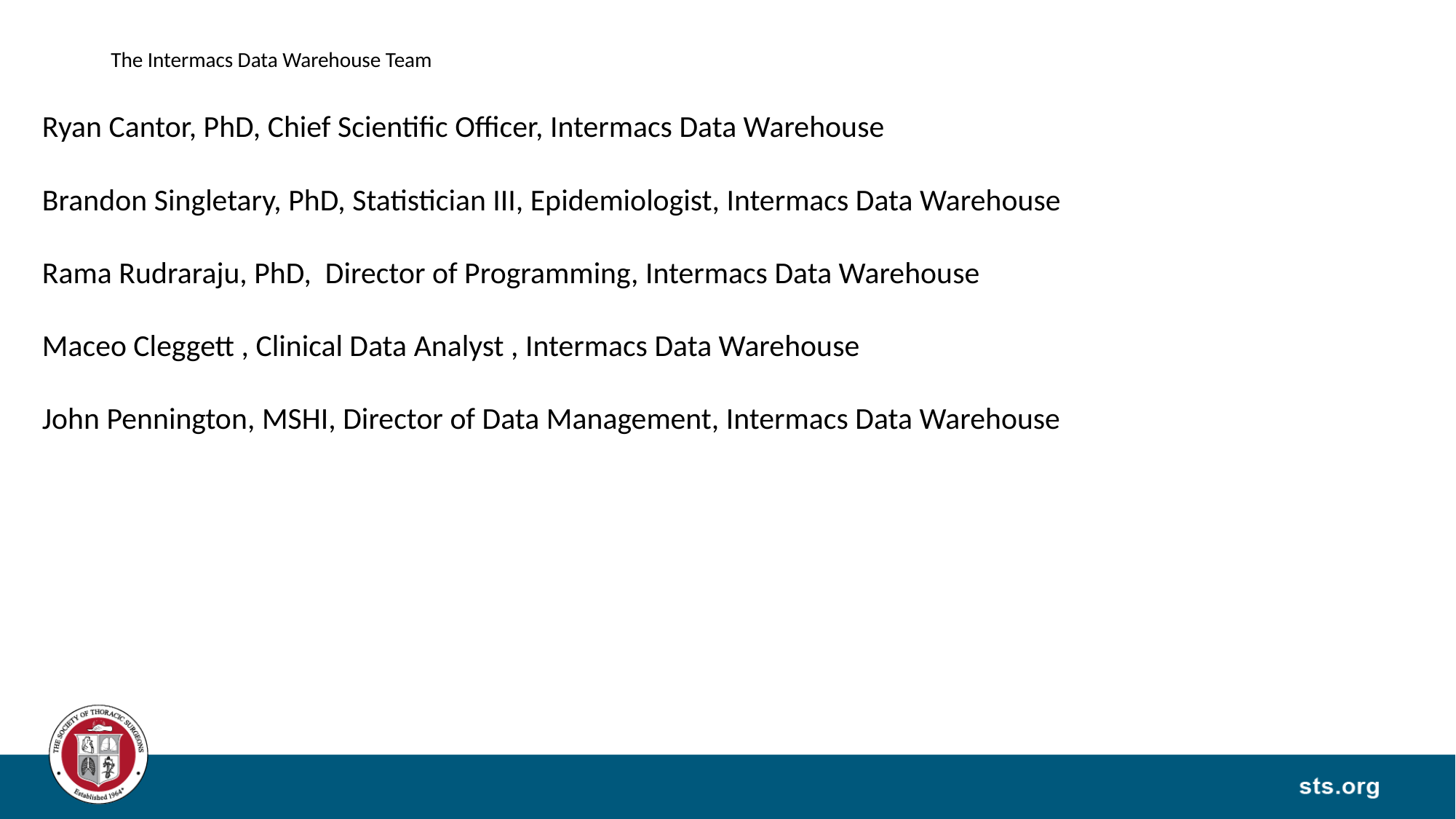

Ryan Cantor, PhD, Chief Scientific Officer, Intermacs Data Warehouse

Brandon Singletary, PhD, Statistician III, Epidemiologist, Intermacs Data Warehouse

Rama Rudraraju, PhD,  Director of Programming, Intermacs Data Warehouse

Maceo Cleggett , Clinical Data Analyst , Intermacs Data Warehouse

John Pennington, MSHI, Director of Data Management, Intermacs Data Warehouse

# The Intermacs Data Warehouse Team